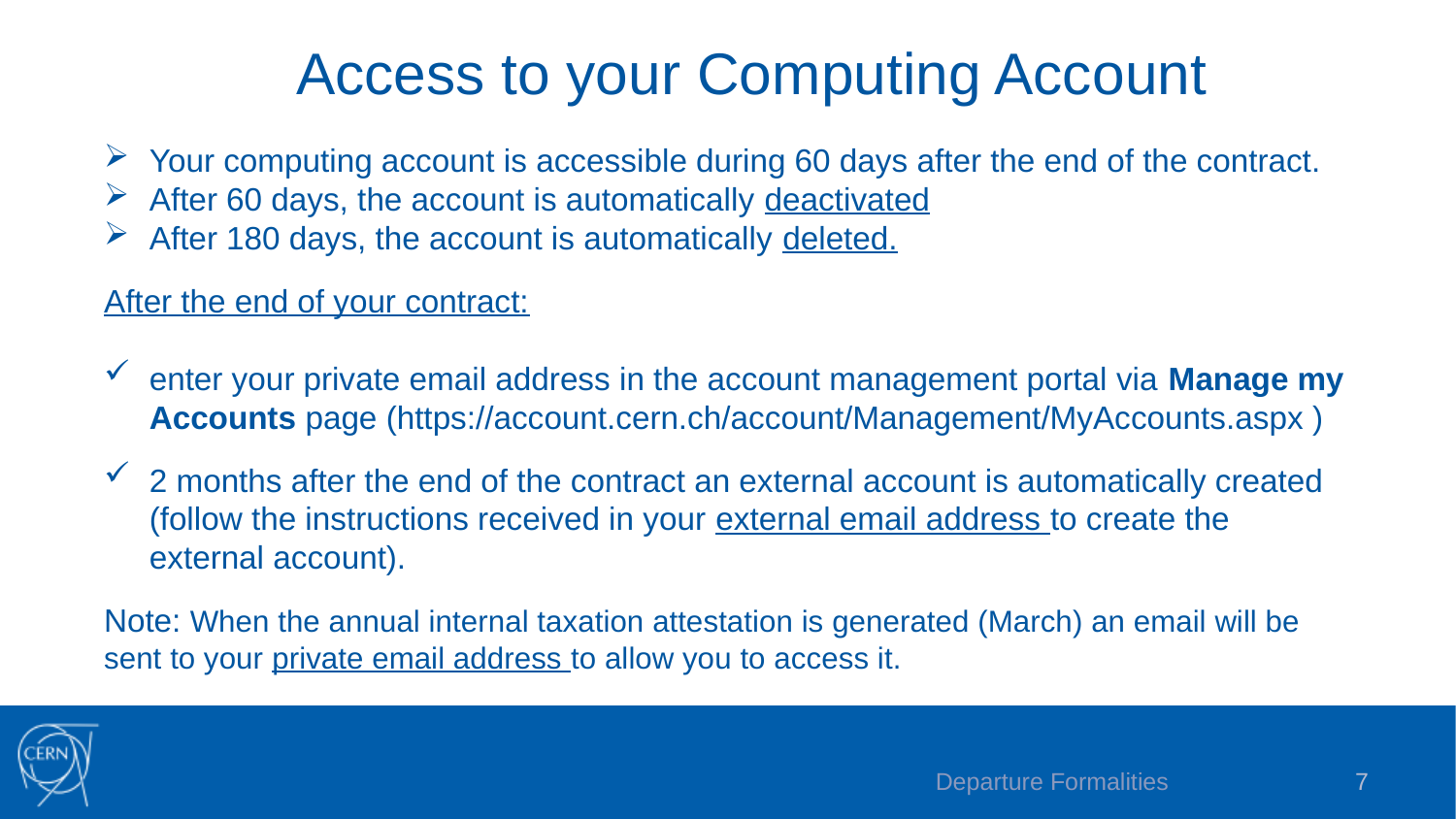

# Access to your Computing Account
Your computing account is accessible during 60 days after the end of the contract.
After 60 days, the account is automatically deactivated
After 180 days, the account is automatically deleted.

After the end of your contract:

enter your private email address in the account management portal via Manage my Accounts page (https://account.cern.ch/account/Management/MyAccounts.aspx )

2 months after the end of the contract an external account is automatically created (follow the instructions received in your external email address to create the external account).

Note: When the annual internal taxation attestation is generated (March) an email will be sent to your private email address to allow you to access it.
Departure Formalities
7